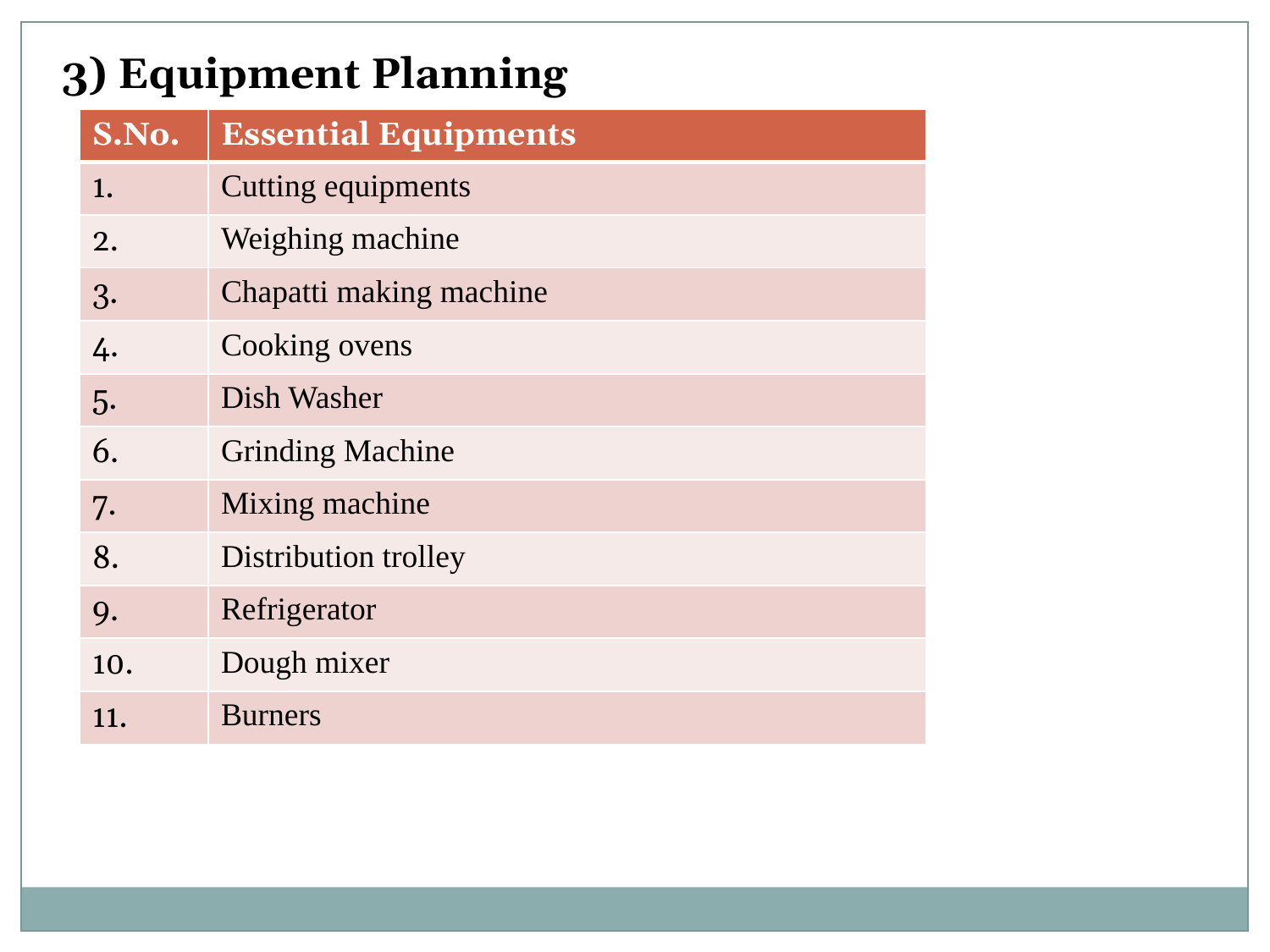

3) Equipment Planning
| S.No. | Essential Equipments |
| --- | --- |
| 1. | Cutting equipments |
| 2. | Weighing machine |
| 3. | Chapatti making machine |
| 4. | Cooking ovens |
| 5. | Dish Washer |
| 6. | Grinding Machine |
| 7. | Mixing machine |
| 8. | Distribution trolley |
| 9. | Refrigerator |
| 10. | Dough mixer |
| 11. | Burners |